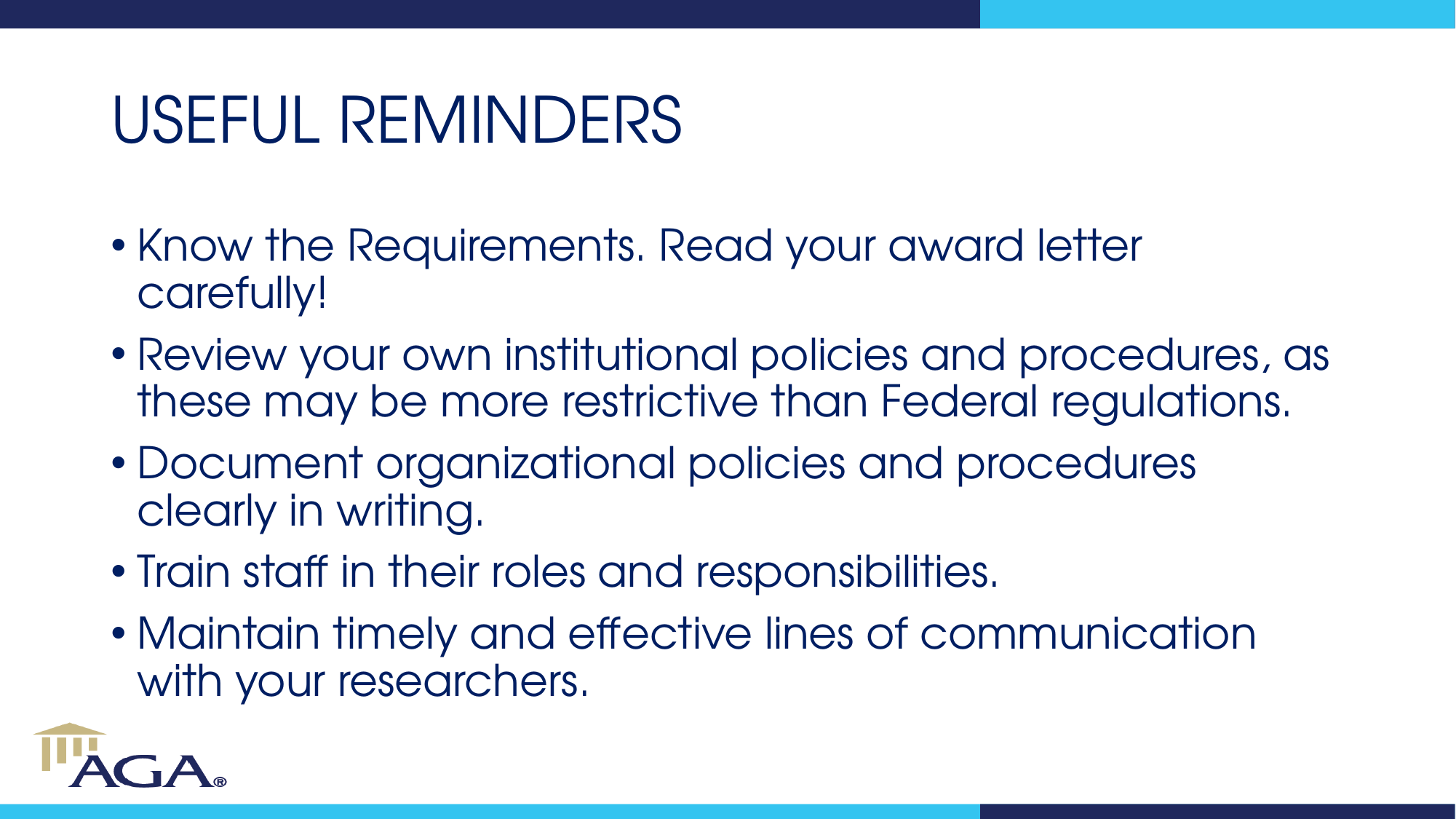

31
# Useful Reminders
Know the Requirements. Read your award letter carefully!
Review your own institutional policies and procedures, as these may be more restrictive than Federal regulations.
Document organizational policies and procedures clearly in writing.
Train staff in their roles and responsibilities.
Maintain timely and effective lines of communication with your researchers.